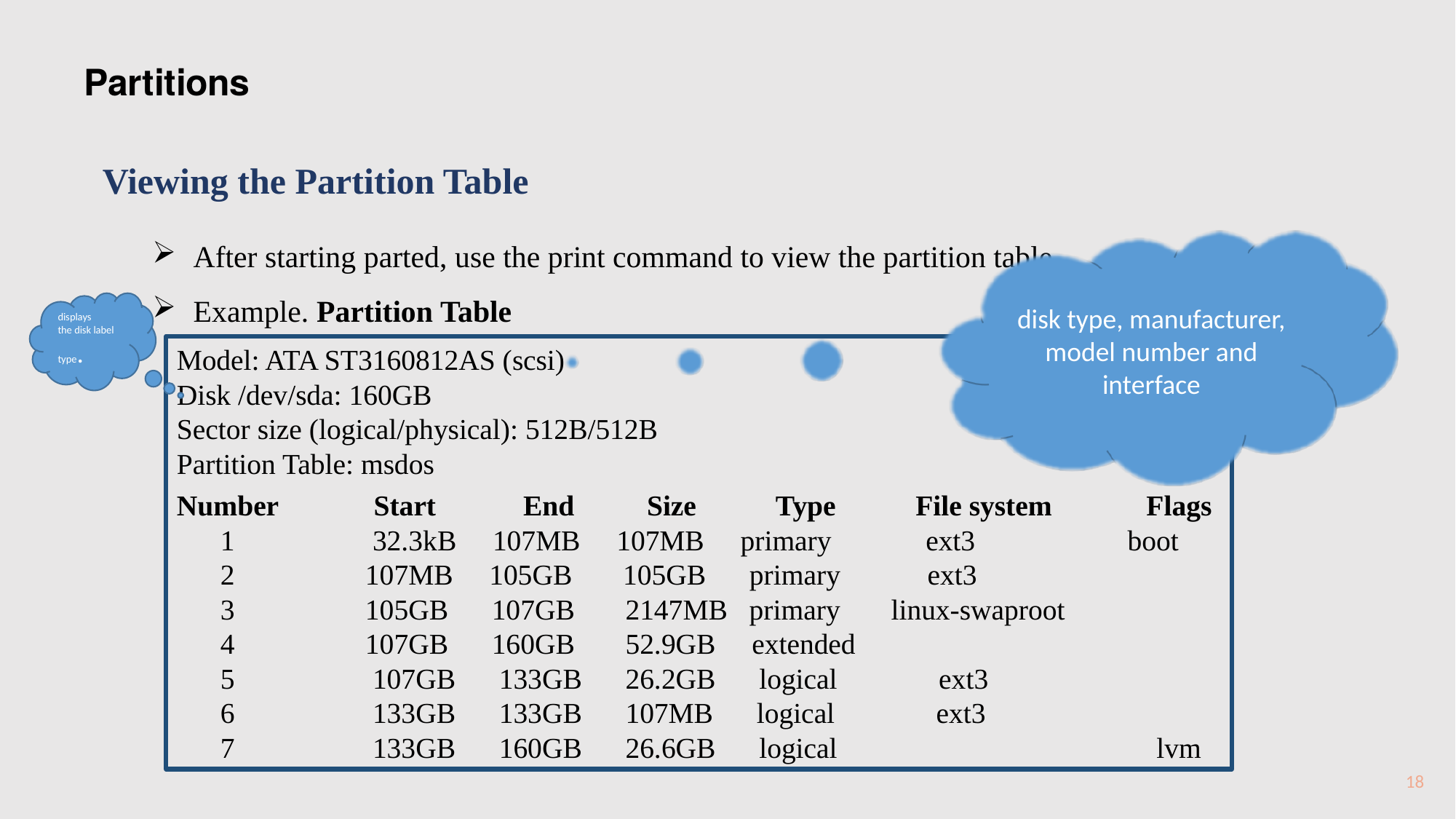

Partitions
  Viewing the Partition Table

After starting parted, use the print command to view the partition table.
Example. Partition Table
disk type, manufacturer, model number and interface
displays
the disk label type.
Model: ATA ST3160812AS (scsi)
Disk /dev/sda: 160GB
Sector size (logical/physical): 512B/512B
Partition Table: msdos

Number             Start            End          Size           Type           File system             Flags
      1                   32.3kB     107MB     107MB     primary             ext3                     boot
      2                  107MB     105GB       105GB      primary            ext3
      3                  105GB      107GB       2147MB   primary       linux-swaproot
      4                  107GB      160GB       52.9GB     extended
      5                   107GB      133GB      26.2GB      logical              ext3
      6                   133GB      133GB      107MB      logical              ext3
      7                   133GB      160GB      26.6GB      logical                                            lvm
18